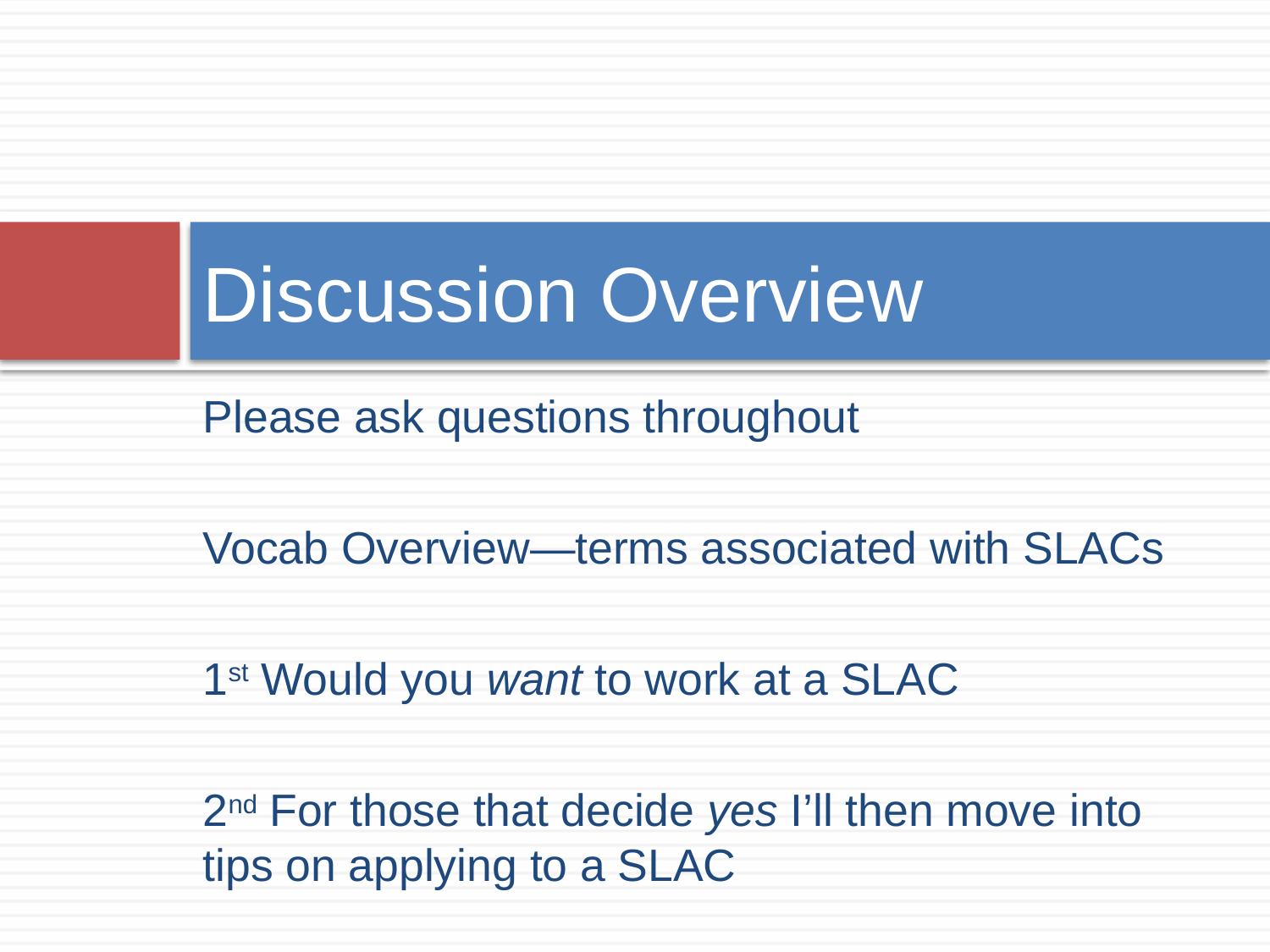

# Discussion Overview
Please ask questions throughout

Vocab Overview—terms associated with SLACs

1st Would you want to work at a SLAC

2nd For those that decide yes I’ll then move into tips on applying to a SLAC